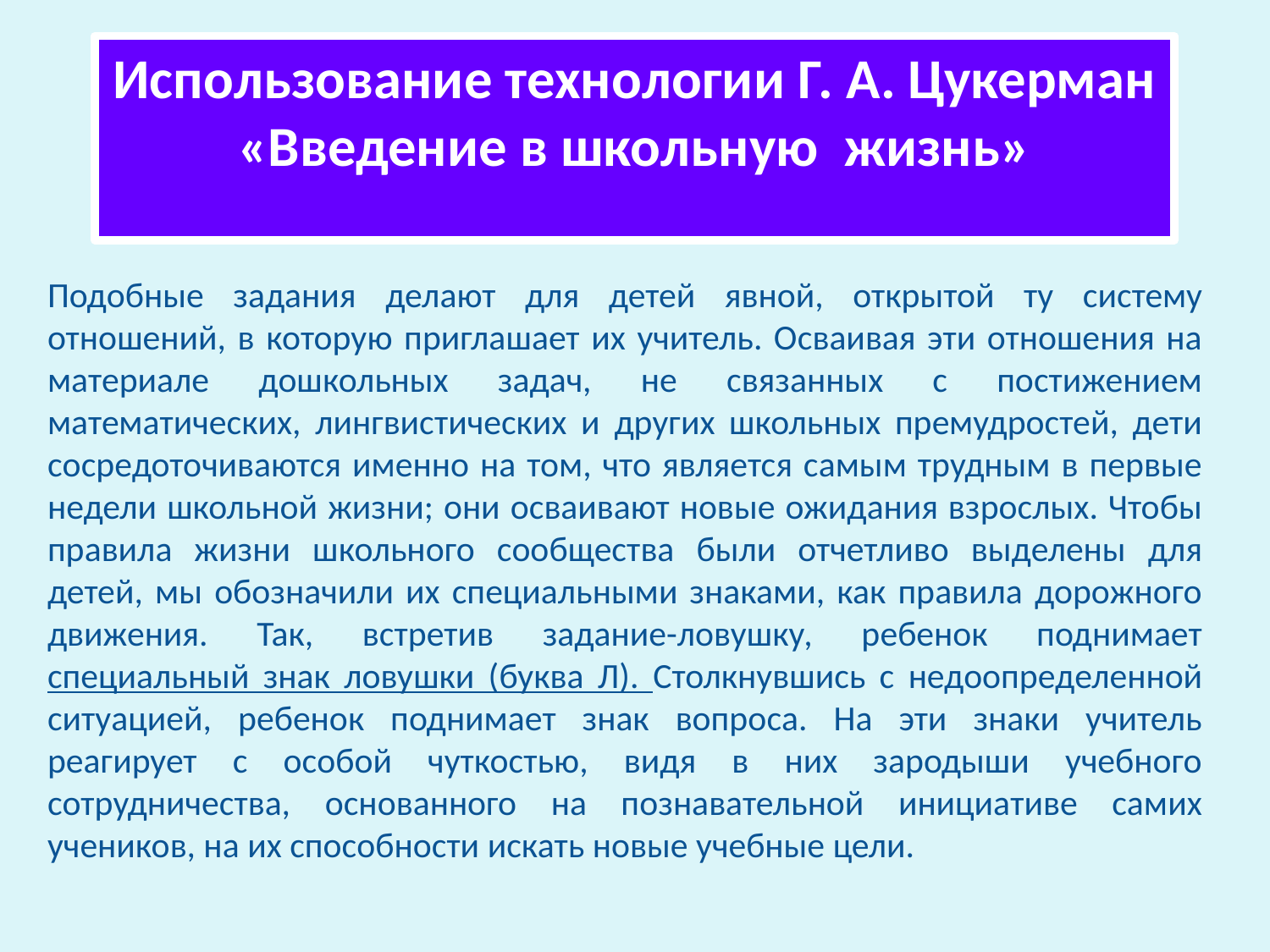

Использование технологии Г. А. Цукерман «Введение в школьную  жизнь»
Подобные задания делают для детей явной, открытой ту систему отношений, в которую приглашает их учитель. Осваивая эти отношения на материале дошкольных задач, не связанных с постижением математических, лингвистических и других школьных премудростей, дети сосредоточиваются именно на том, что является самым трудным в первые недели школьной жизни; они осваивают новые ожидания взрослых. Чтобы правила жизни школьного сообщества были отчетливо выделены для детей, мы обозначили их специальными знаками, как правила дорожного движения. Так, встретив задание-ловушку, ребенок поднимает специальный знак ловушки (буква Л). Столкнувшись с недоопределенной ситуацией, ребенок поднимает знак вопроса. На эти знаки учитель реагирует с особой чуткостью, видя в них зародыши учебного сотрудничества, основанного на познавательной инициативе самих учеников, на их способности искать новые учебные цели.